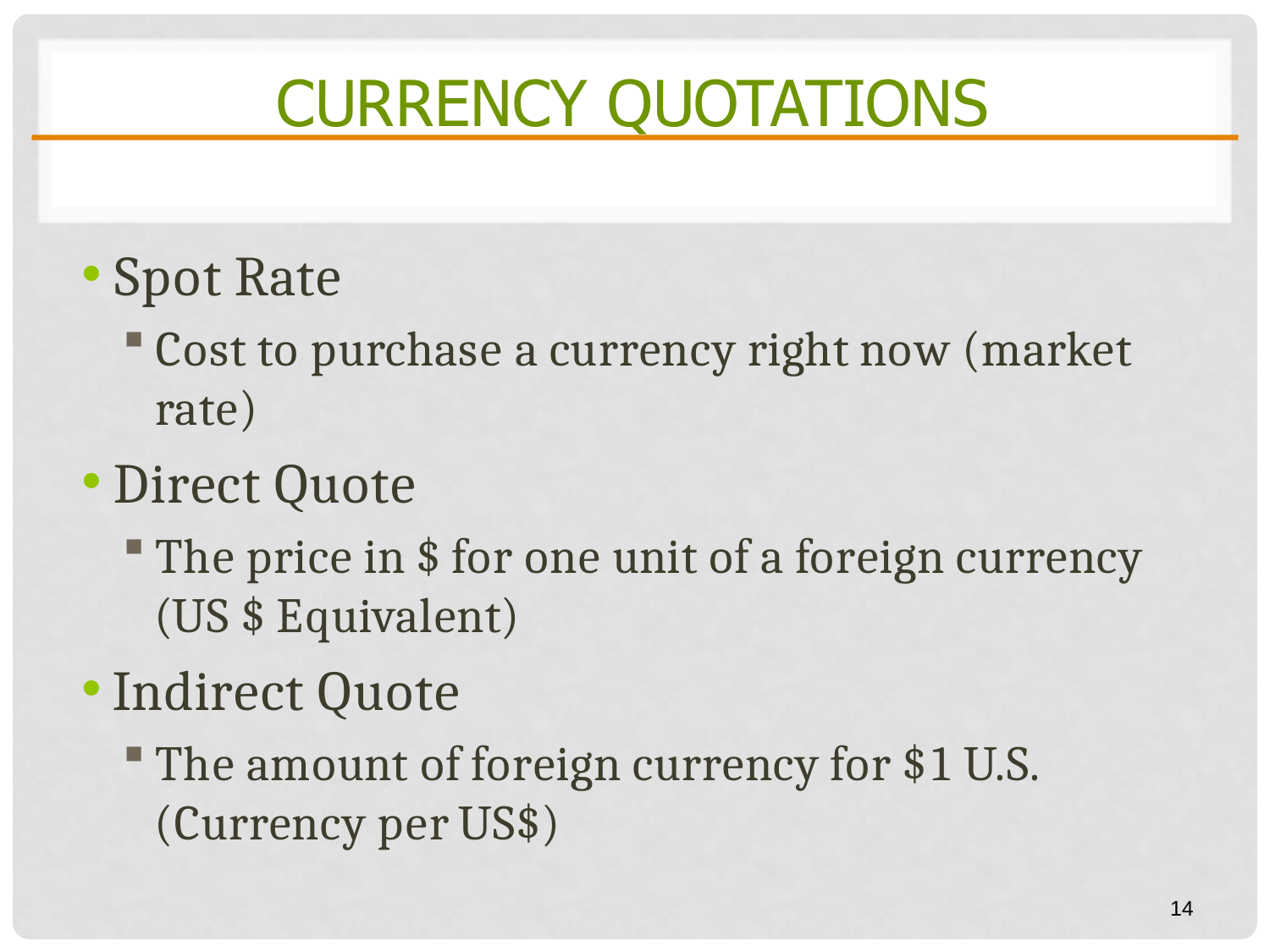

# Currency Quotations
Spot Rate
Cost to purchase a currency right now (market rate)
Direct Quote
The price in $ for one unit of a foreign currency (US $ Equivalent)
Indirect Quote
The amount of foreign currency for $1 U.S. (Currency per US$)

14